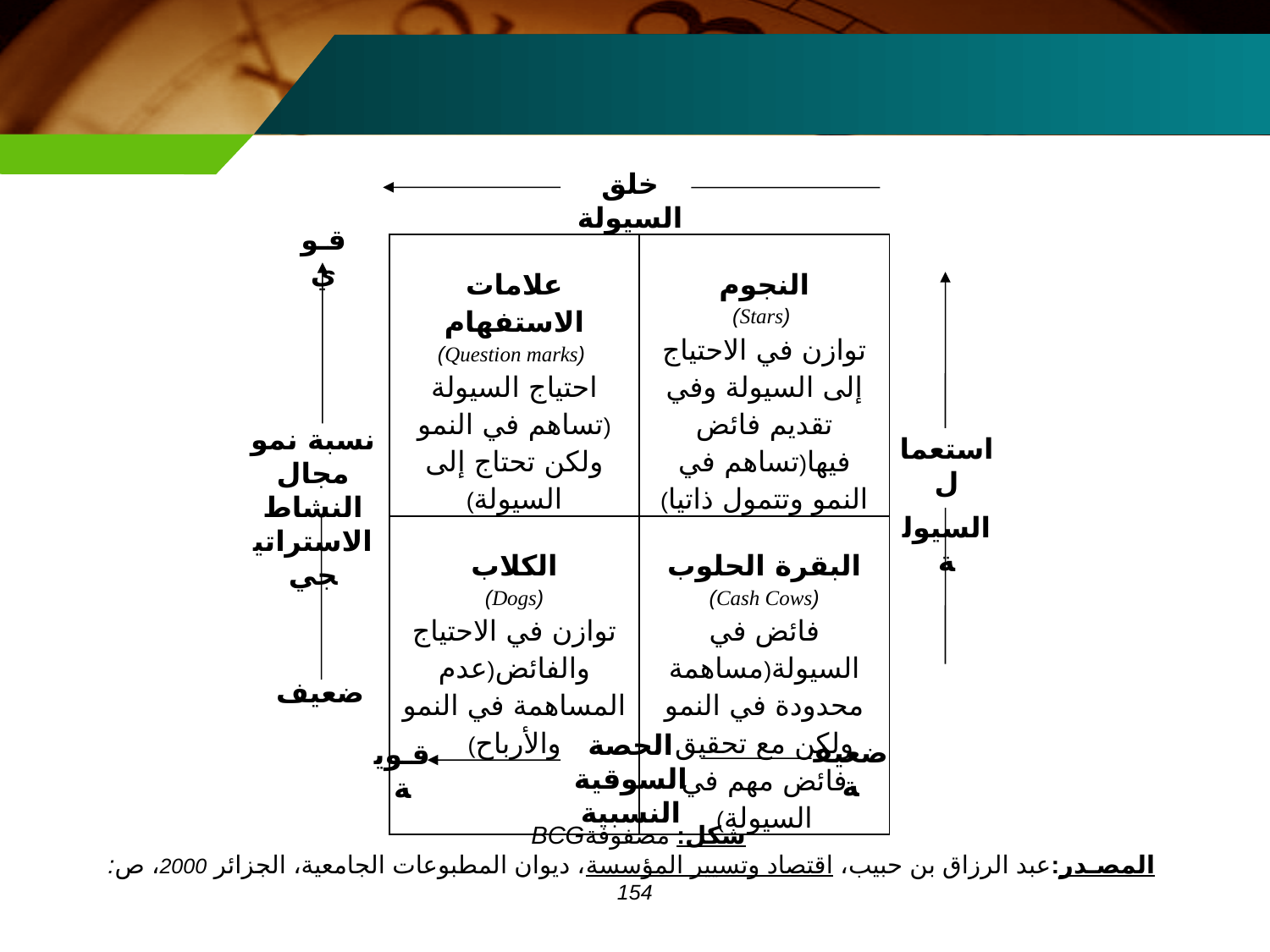

خلق السيولة

قـوي

نسبة نمو
مجال النشاط
الاستراتيجي
استعمال
السيولة

ضعيف
الحصة السوقية النسبية
ضعيفة
قـوية

| علامات الاستفهام (Question marks) احتياج السيولة (تساهم في النمو ولكن تحتاج إلى السيولة) | النجوم (Stars) توازن في الاحتياج إلى السيولة وفي تقديم فائض فيها(تساهم في النمو وتتمول ذاتيا) |
| --- | --- |
| الكلاب (Dogs) توازن في الاحتياج والفائض(عدم المساهمة في النمو والأرباح) | البقرة الحلوب (Cash Cows) فائض في السيولة(مساهمة محدودة في النمو ولكن مع تحقيق فائض مهم في السيولة) |
شكل: مصفوفةBCG
 المصـدر:عبد الرزاق بن حبيب، اقتصاد وتسيير المؤسسة، ديوان المطبوعات الجامعية، الجزائر 2000، ص: 154